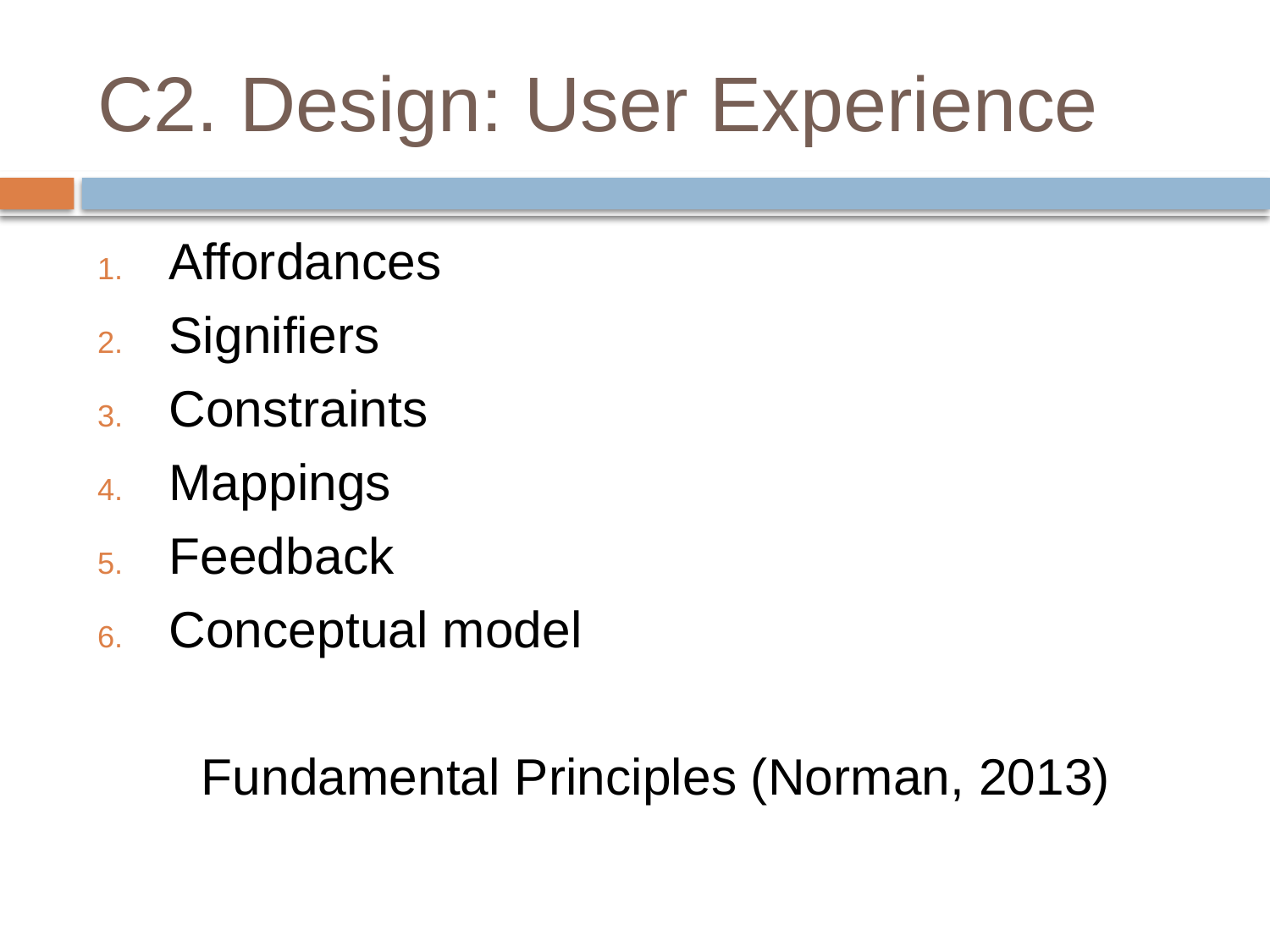

# C2. Design: User Experience
Affordances
Signifiers
Constraints
Mappings
Feedback
Conceptual model

Fundamental Principles (Norman, 2013)